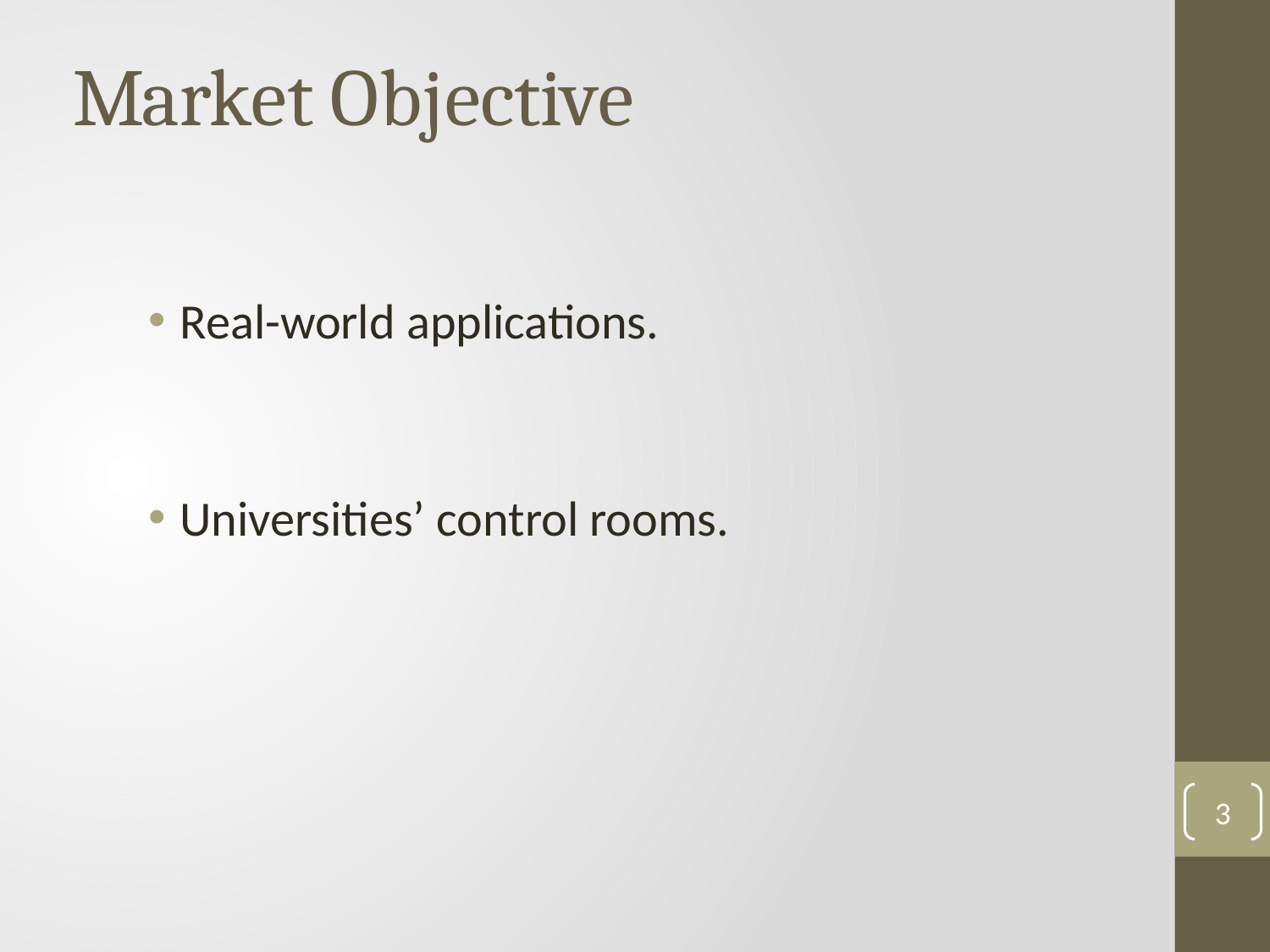

Market Objective
Real-world applications.

Universities’ control rooms.
3